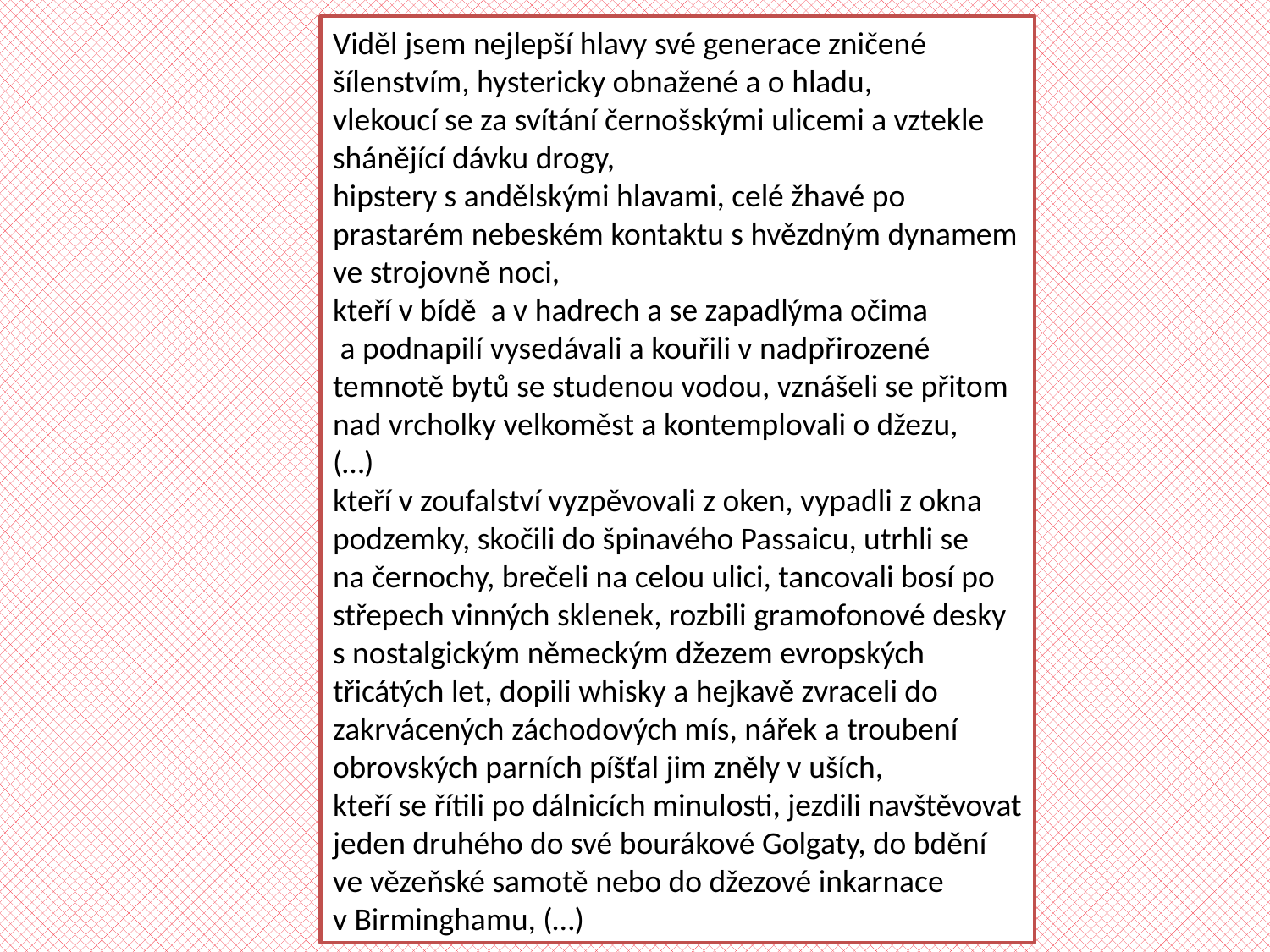

Viděl jsem nejlepší hlavy své generace zničené
šílenstvím, hystericky obnažené a o hladu,
vlekoucí se za svítání černošskými ulicemi a vztekle
shánějící dávku drogy,
hipstery s andělskými hlavami, celé žhavé po
prastarém nebeském kontaktu s hvězdným dynamem
ve strojovně noci,
kteří v bídě  a v hadrech a se zapadlýma očima
 a podnapilí vysedávali a kouřili v nadpřirozené
temnotě bytů se studenou vodou, vznášeli se přitom
nad vrcholky velkoměst a kontemplovali o džezu,
(…)
kteří v zoufalství vyzpěvovali z oken, vypadli z okna
podzemky, skočili do špinavého Passaicu, utrhli se
na černochy, brečeli na celou ulici, tancovali bosí po
střepech vinných sklenek, rozbili gramofonové desky
s nostalgickým německým džezem evropských
třicátých let, dopili whisky a hejkavě zvraceli do
zakrvácených záchodových mís, nářek a troubení
obrovských parních píšťal jim zněly v uších,
kteří se řítili po dálnicích minulosti, jezdili navštěvovat
jeden druhého do své bourákové Golgaty, do bdění
ve vězeňské samotě nebo do džezové inkarnace
v Birminghamu, (…)